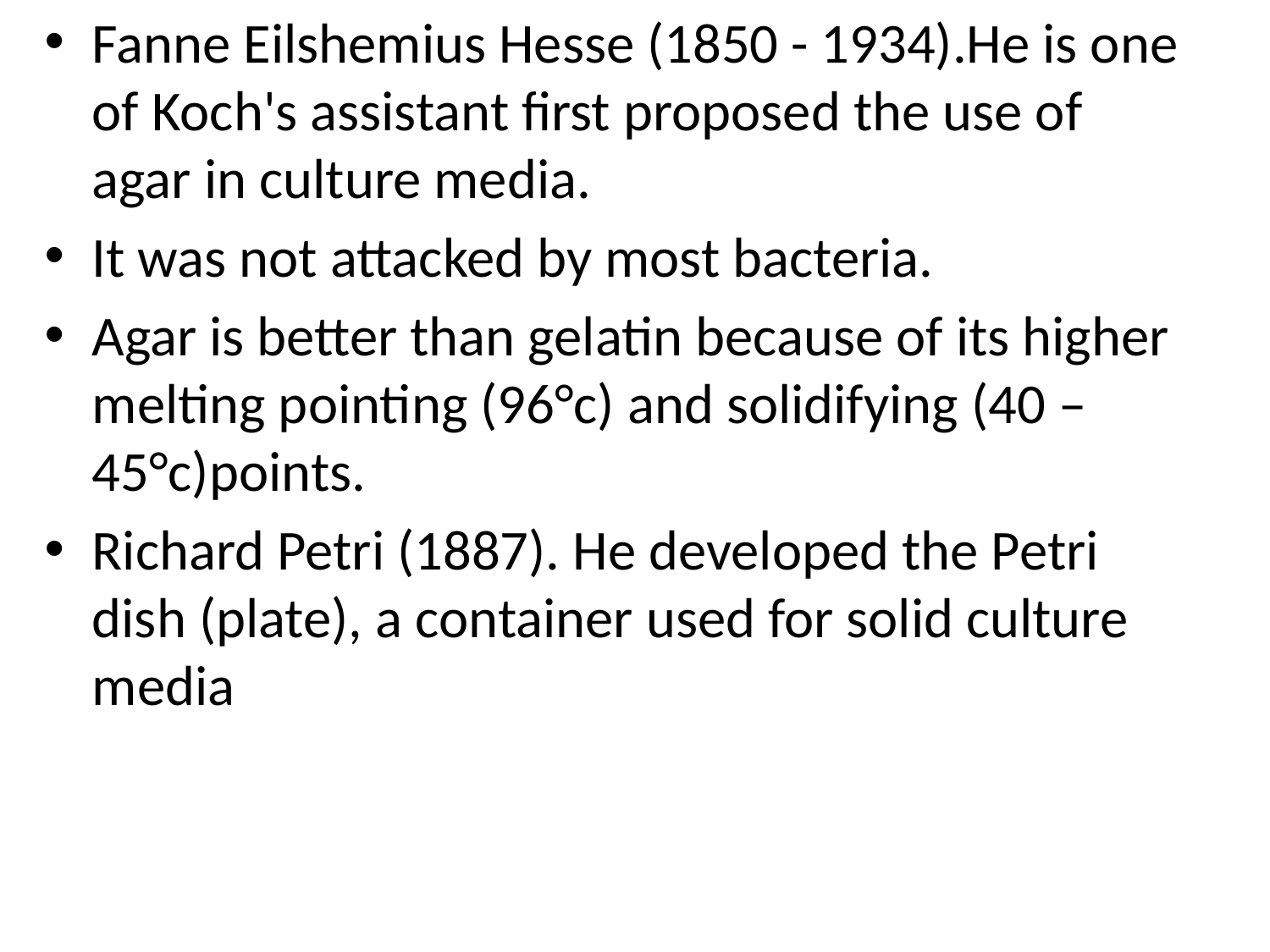

Fanne Eilshemius Hesse (1850 - 1934).He is one of Koch's assistant first proposed the use of agar in culture media.
It was not attacked by most bacteria.
Agar is better than gelatin because of its higher melting pointing (96°c) and solidifying (40 – 45°c)points.
Richard Petri (1887). He developed the Petri dish (plate), a container used for solid culture media